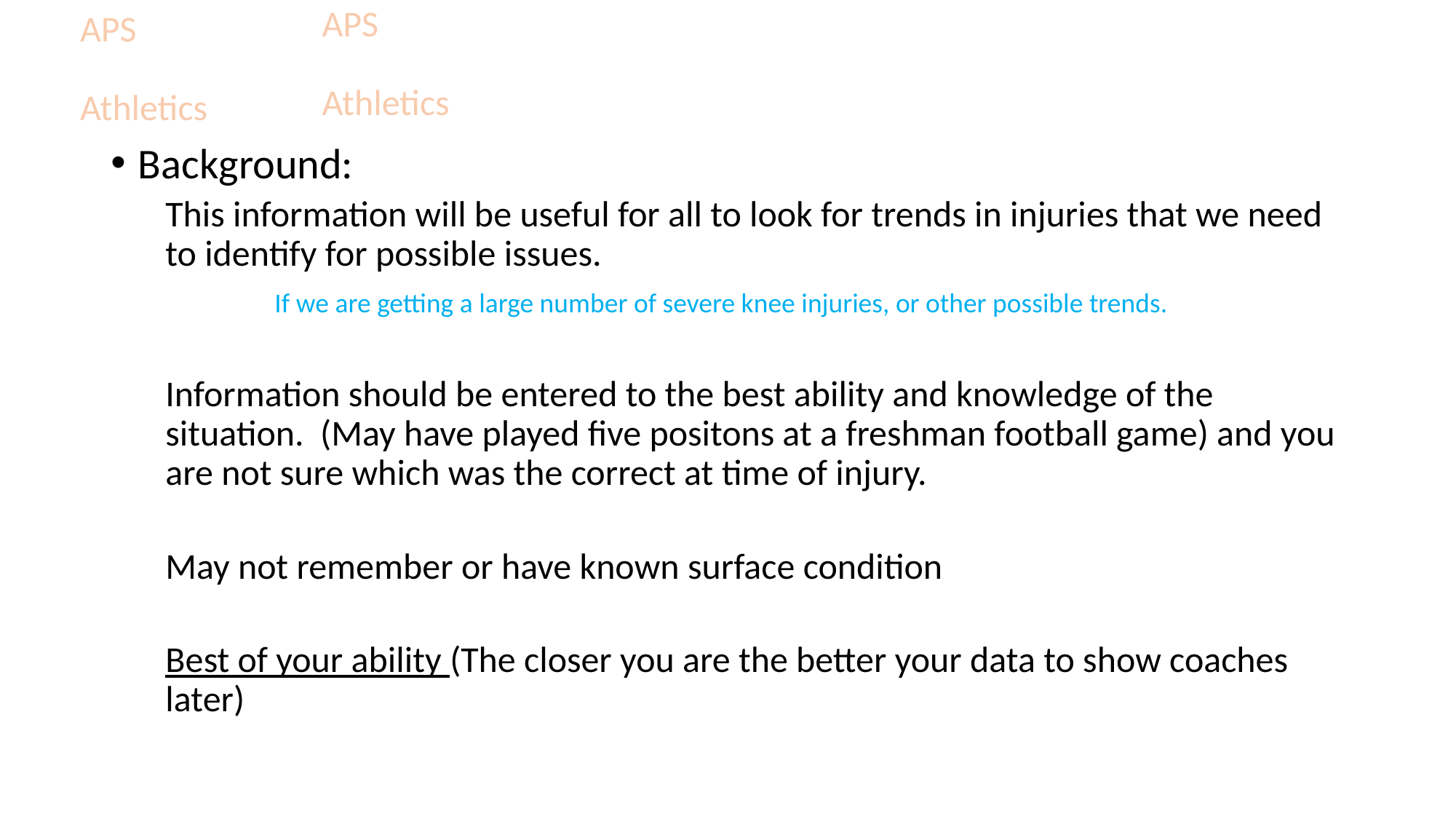

APS
 Athletics
# APS Athletics
Background:
This information will be useful for all to look for trends in injuries that we need to identify for possible issues.
	If we are getting a large number of severe knee injuries, or other possible trends.

Information should be entered to the best ability and knowledge of the situation.  (May have played five positons at a freshman football game) and you are not sure which was the correct at time of injury.

May not remember or have known surface condition

Best of your ability (The closer you are the better your data to show coaches later)